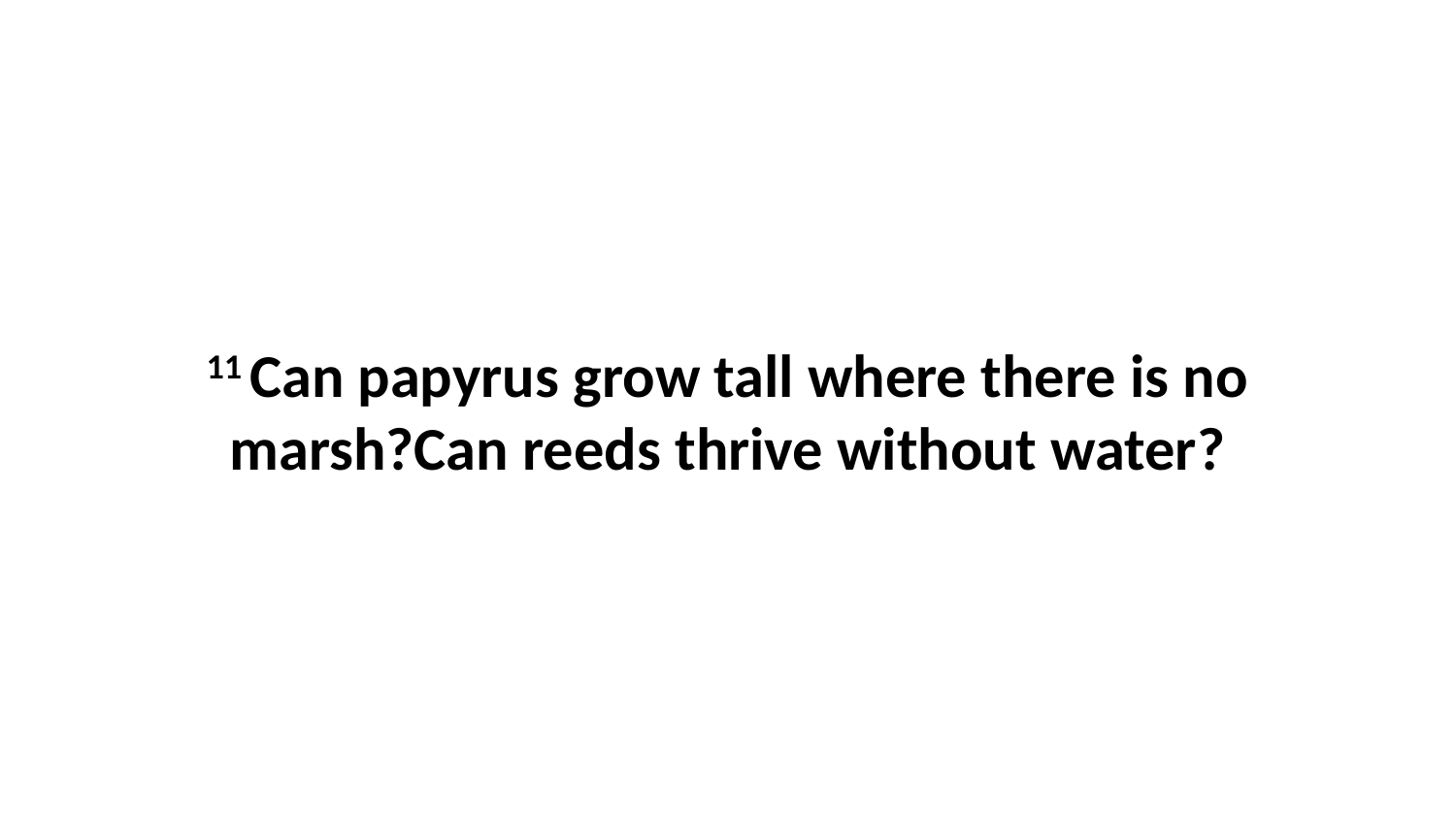

11 Can papyrus grow tall where there is no marsh?Can reeds thrive without water?